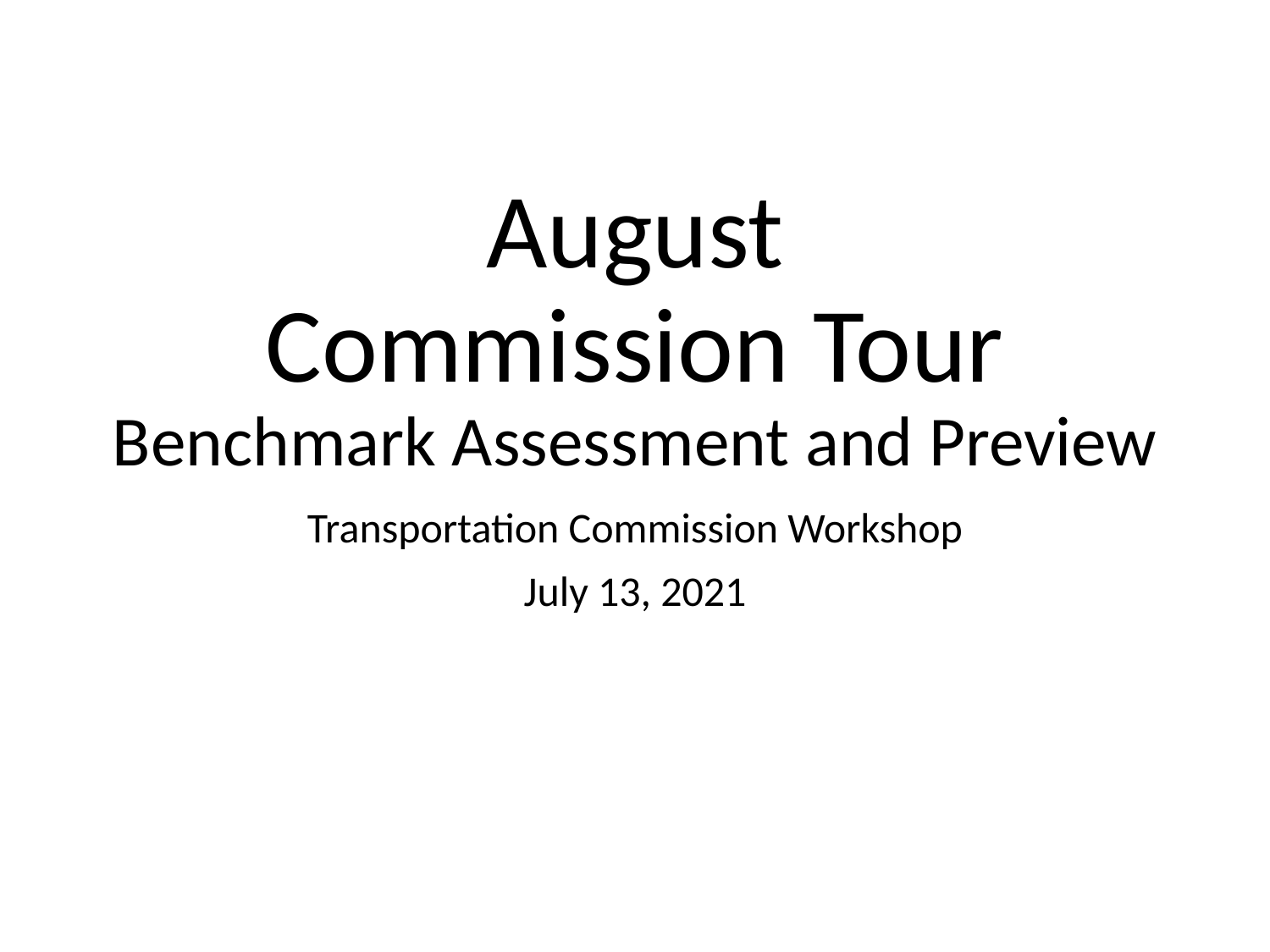

# August Commission Tour Benchmark Assessment and Preview
Transportation Commission Workshop
July 13, 2021